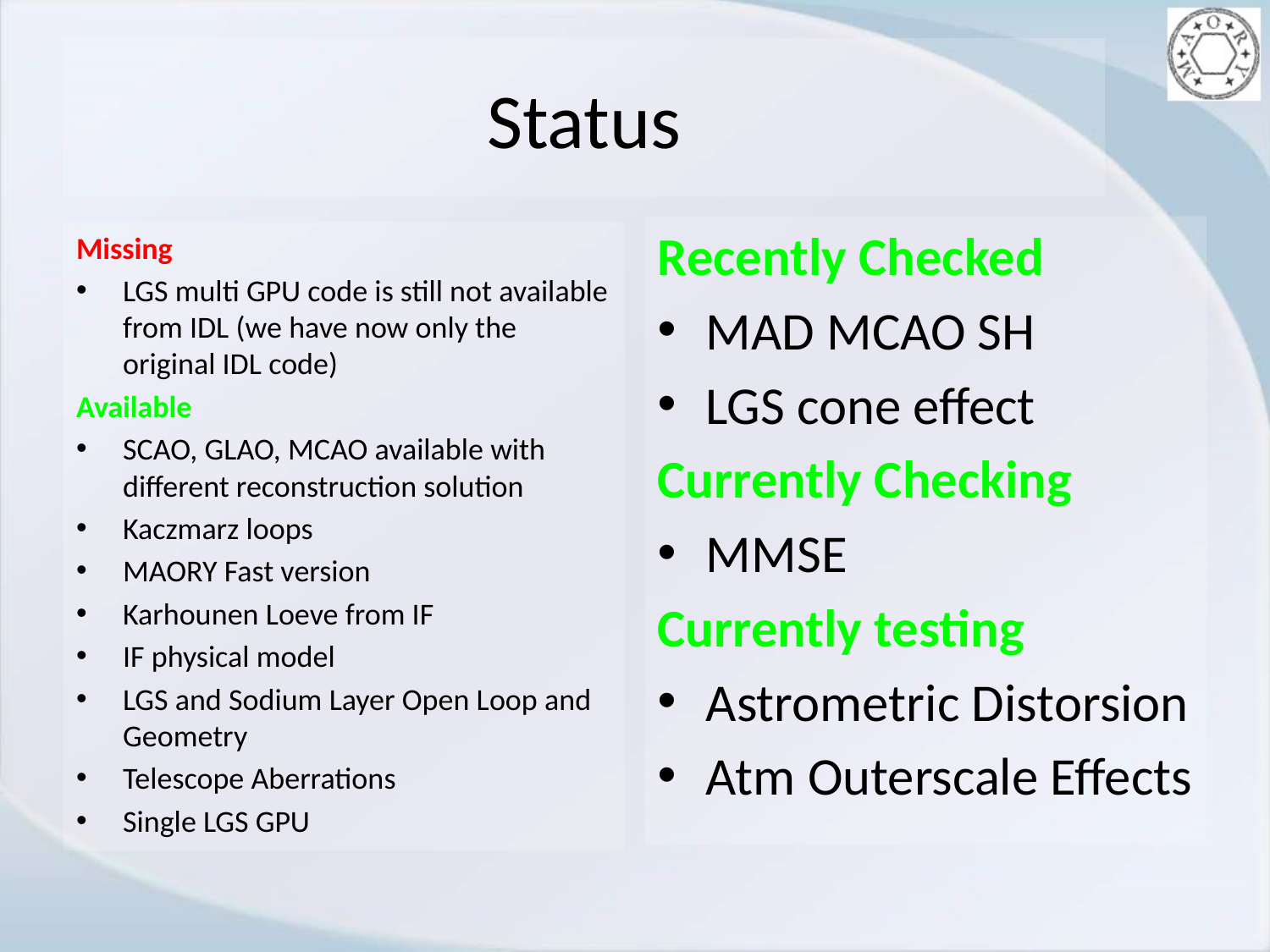

# Status
Recently Checked
MAD MCAO SH
LGS cone effect
Currently Checking
MMSE
Currently testing
Astrometric Distorsion
Atm Outerscale Effects
Missing
LGS multi GPU code is still not available from IDL (we have now only the original IDL code)
Available
SCAO, GLAO, MCAO available with different reconstruction solution
Kaczmarz loops
MAORY Fast version
Karhounen Loeve from IF
IF physical model
LGS and Sodium Layer Open Loop and Geometry
Telescope Aberrations
Single LGS GPU